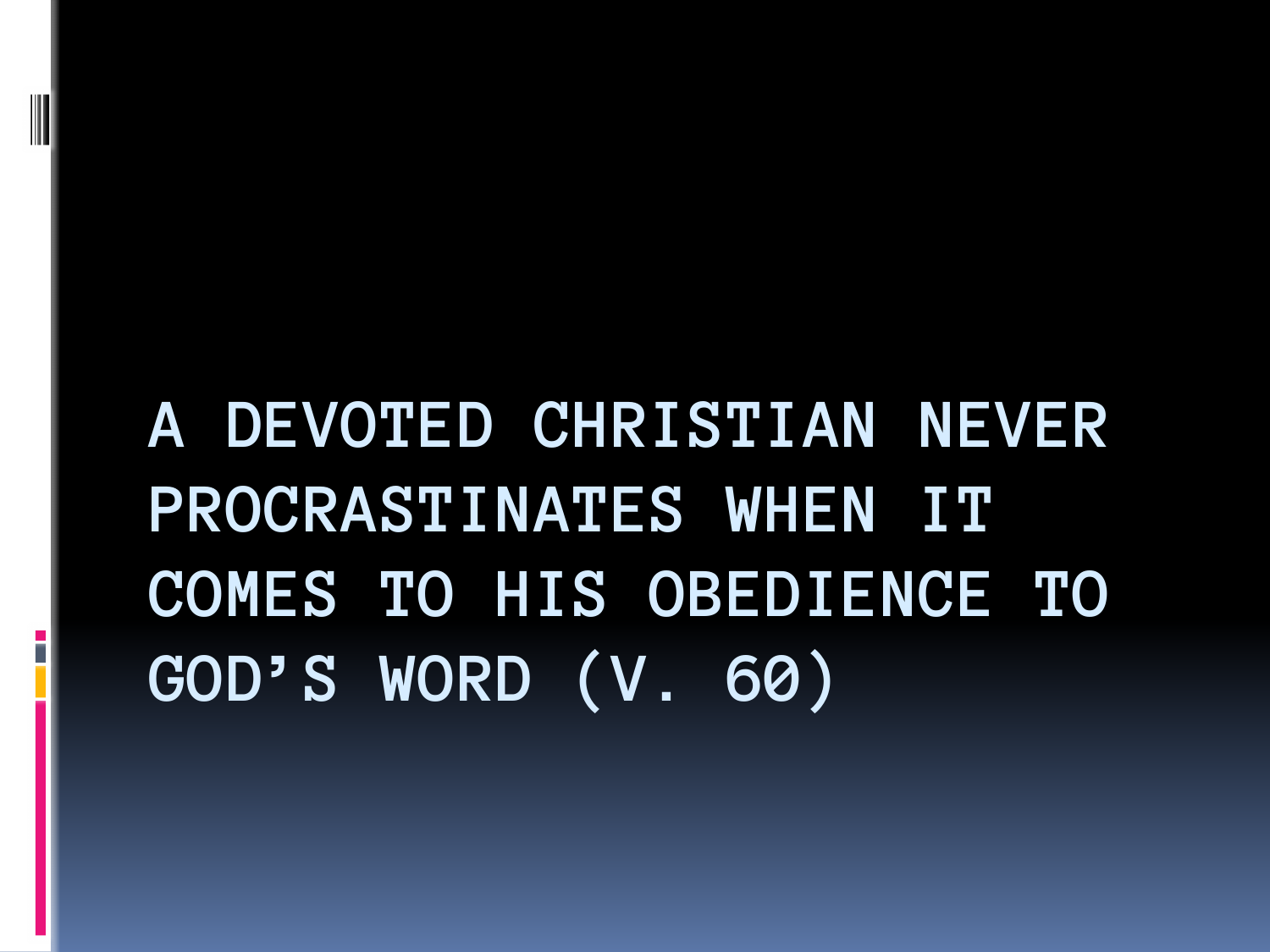

# A Devoted Christian Never Procrastinates When It Comes to His Obedience to God’s Word (v. 60)